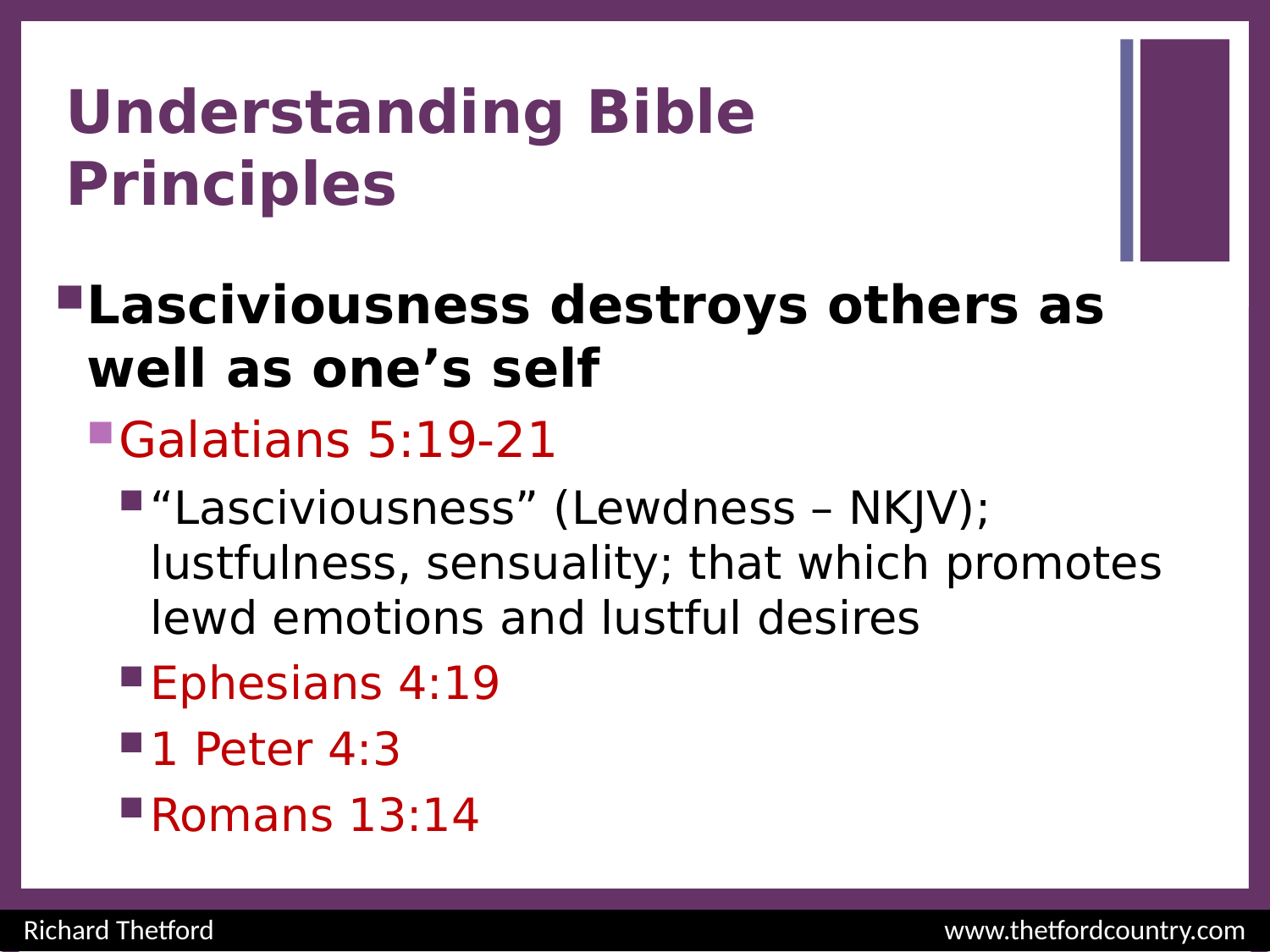

# Understanding Bible Principles
Lasciviousness destroys others as well as one’s self
Galatians 5:19-21
“Lasciviousness” (Lewdness – NKJV); lustfulness, sensuality; that which promotes lewd emotions and lustful desires
Ephesians 4:19
1 Peter 4:3
Romans 13:14

Richard Thetford						     www.thetfordcountry.com